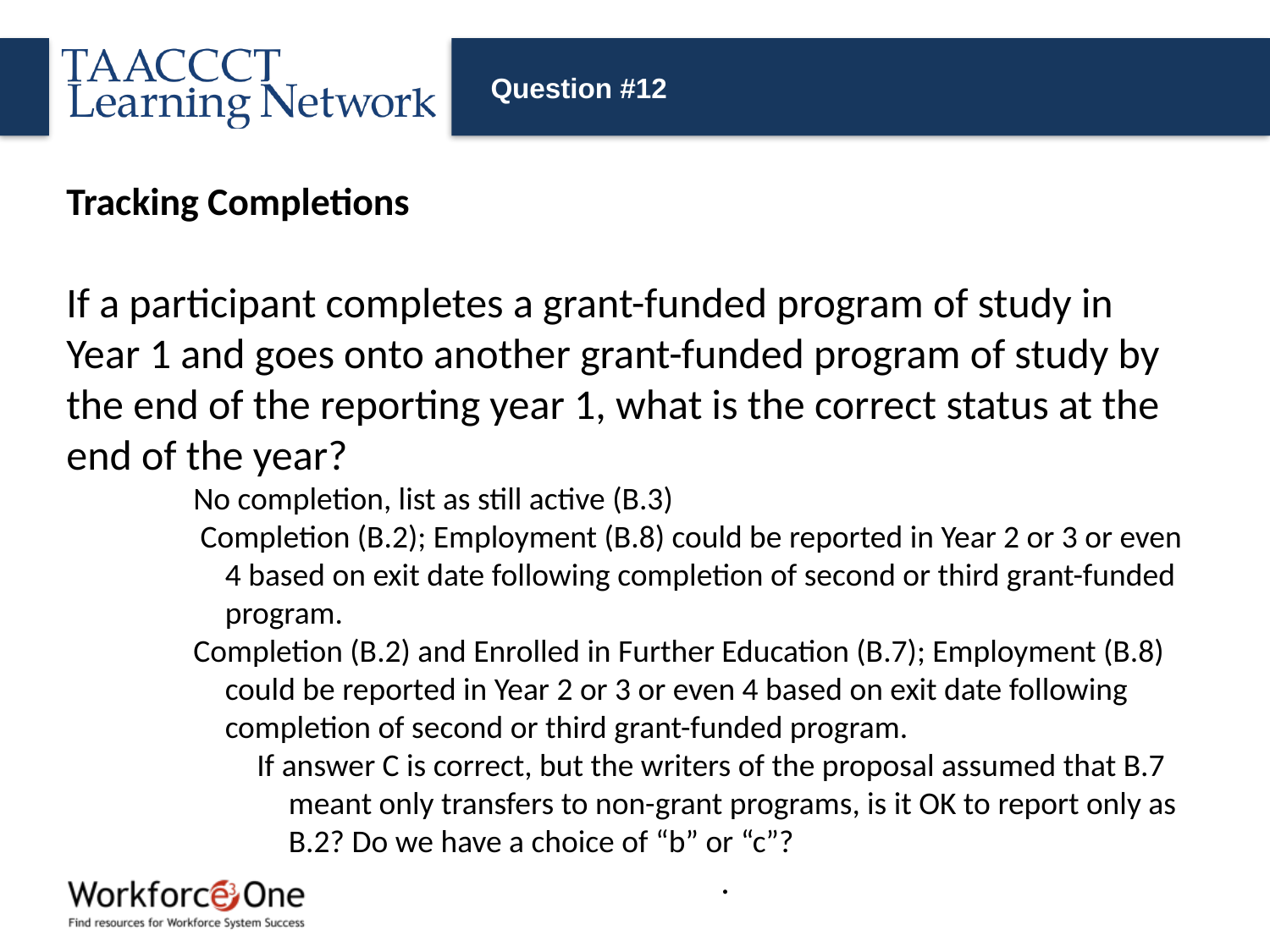

# Question #12
Tracking Completions
If a participant completes a grant-funded program of study in Year 1 and goes onto another grant-funded program of study by the end of the reporting year 1, what is the correct status at the end of the year?
No completion, list as still active (B.3)
 Completion (B.2); Employment (B.8) could be reported in Year 2 or 3 or even 4 based on exit date following completion of second or third grant-funded program.
Completion (B.2) and Enrolled in Further Education (B.7); Employment (B.8) could be reported in Year 2 or 3 or even 4 based on exit date following completion of second or third grant-funded program.
If answer C is correct, but the writers of the proposal assumed that B.7 meant only transfers to non-grant programs, is it OK to report only as B.2? Do we have a choice of “b” or “c”?
.